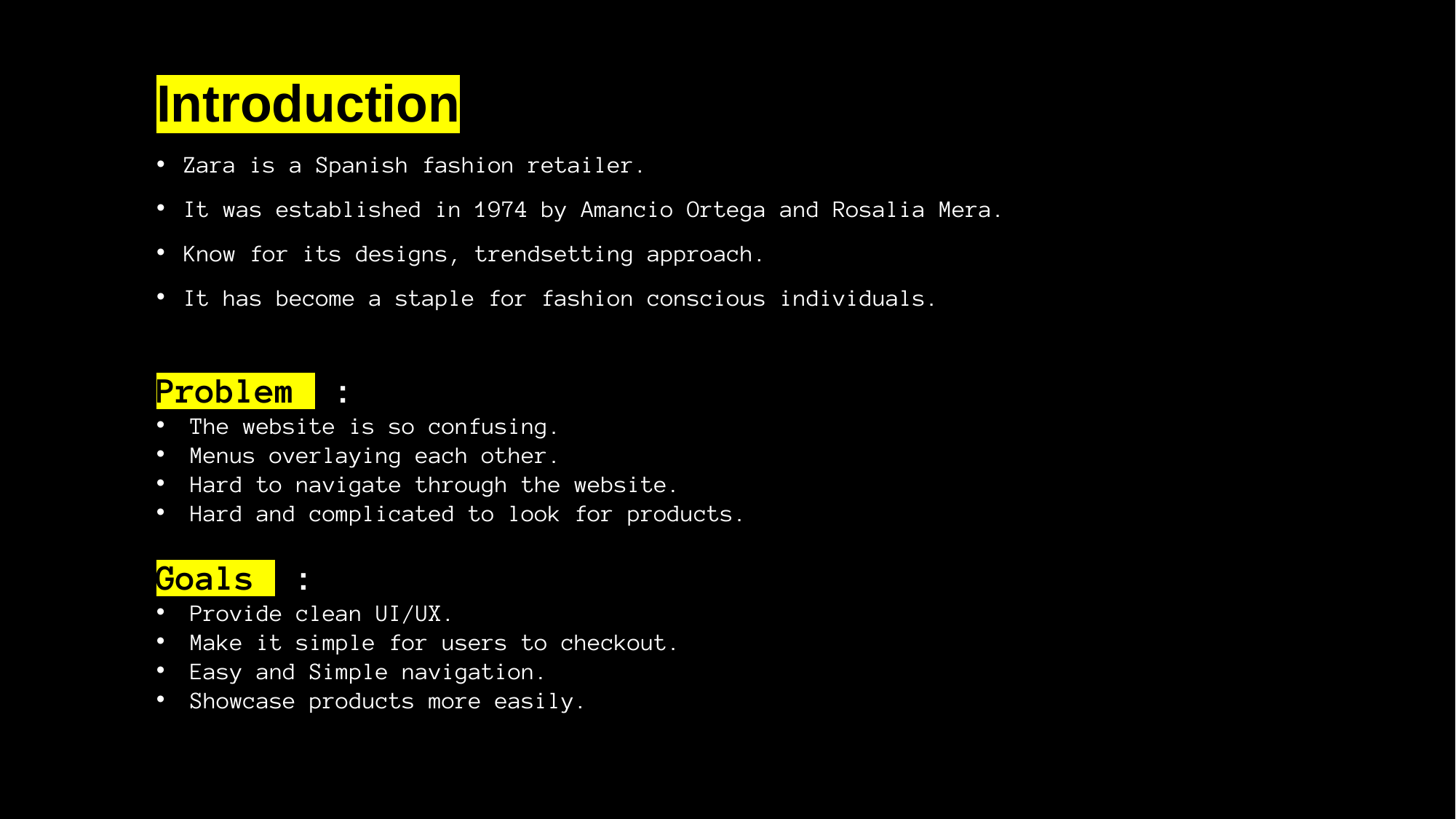

# Introduction
Zara is a Spanish fashion retailer.
It was established in 1974 by Amancio Ortega and Rosalia Mera.
Know for its designs, trendsetting approach.
It has become a staple for fashion conscious individuals.
Problem  :
The website is so confusing.
Menus overlaying each other.
Hard to navigate through the website.
Hard and complicated to look for products.
Goals  :
Provide clean UI/UX.
Make it simple for users to checkout.
Easy and Simple navigation.
Showcase products more easily.